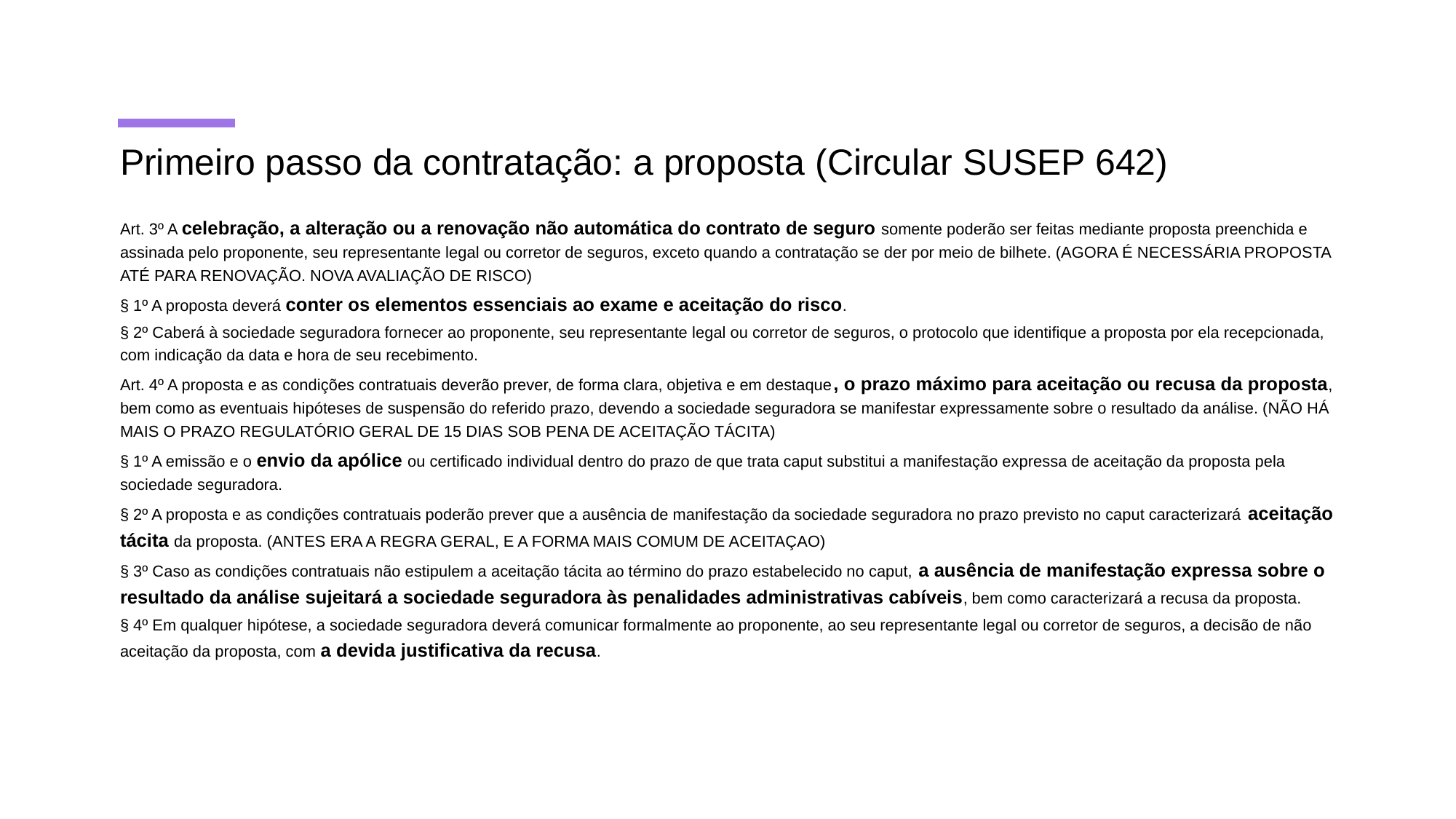

# Primeiro passo da contratação: a proposta (Circular SUSEP 642)
Art. 3º A celebração, a alteração ou a renovação não automática do contrato de seguro somente poderão ser feitas mediante proposta preenchida e assinada pelo proponente, seu representante legal ou corretor de seguros, exceto quando a contratação se der por meio de bilhete. (AGORA É NECESSÁRIA PROPOSTA ATÉ PARA RENOVAÇÃO. NOVA AVALIAÇÃO DE RISCO)
§ 1º A proposta deverá conter os elementos essenciais ao exame e aceitação do risco.
§ 2º Caberá à sociedade seguradora fornecer ao proponente, seu representante legal ou corretor de seguros, o protocolo que identifique a proposta por ela recepcionada, com indicação da data e hora de seu recebimento.
Art. 4º A proposta e as condições contratuais deverão prever, de forma clara, objetiva e em destaque, o prazo máximo para aceitação ou recusa da proposta, bem como as eventuais hipóteses de suspensão do referido prazo, devendo a sociedade seguradora se manifestar expressamente sobre o resultado da análise. (NÃO HÁ MAIS O PRAZO REGULATÓRIO GERAL DE 15 DIAS SOB PENA DE ACEITAÇÃO TÁCITA)
§ 1º A emissão e o envio da apólice ou certificado individual dentro do prazo de que trata caput substitui a manifestação expressa de aceitação da proposta pela sociedade seguradora.
§ 2º A proposta e as condições contratuais poderão prever que a ausência de manifestação da sociedade seguradora no prazo previsto no caput caracterizará aceitação tácita da proposta. (ANTES ERA A REGRA GERAL, E A FORMA MAIS COMUM DE ACEITAÇAO)
§ 3º Caso as condições contratuais não estipulem a aceitação tácita ao término do prazo estabelecido no caput, a ausência de manifestação expressa sobre o resultado da análise sujeitará a sociedade seguradora às penalidades administrativas cabíveis, bem como caracterizará a recusa da proposta.
§ 4º Em qualquer hipótese, a sociedade seguradora deverá comunicar formalmente ao proponente, ao seu representante legal ou corretor de seguros, a decisão de não aceitação da proposta, com a devida justificativa da recusa.